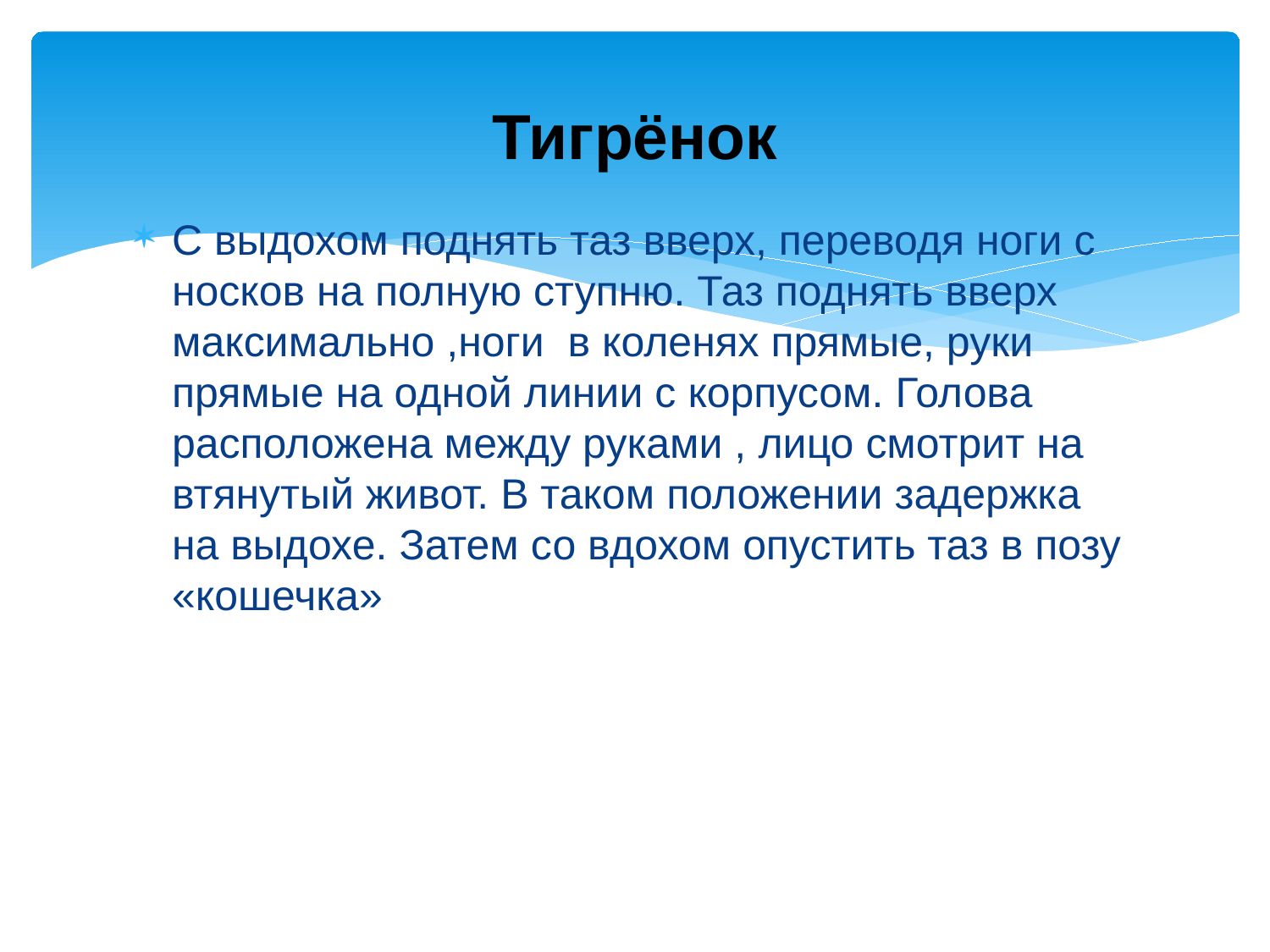

# Тигрёнок
С выдохом поднять таз вверх, переводя ноги с носков на полную ступню. Таз поднять вверх максимально ,ноги  в коленях прямые, руки прямые на одной линии с корпусом. Голова расположена между руками , лицо смотрит на втянутый живот. В таком положении задержка на выдохе. Затем со вдохом опустить таз в позу «кошечка»